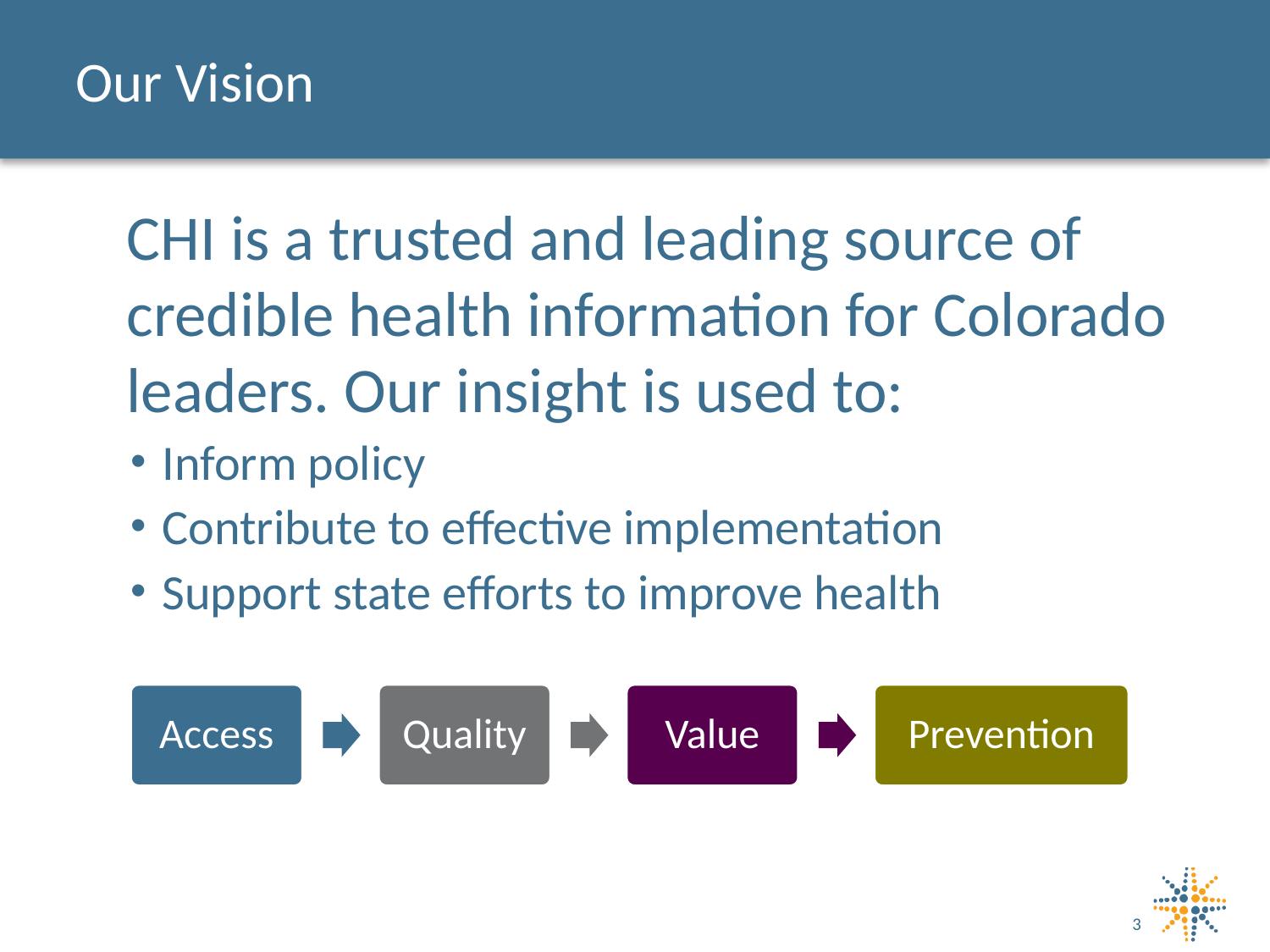

# Our Vision
	CHI is a trusted and leading source of credible health information for Colorado leaders. Our insight is used to:
Inform policy
Contribute to effective implementation
Support state efforts to improve health
Access

Quality

Value

Prevention

3